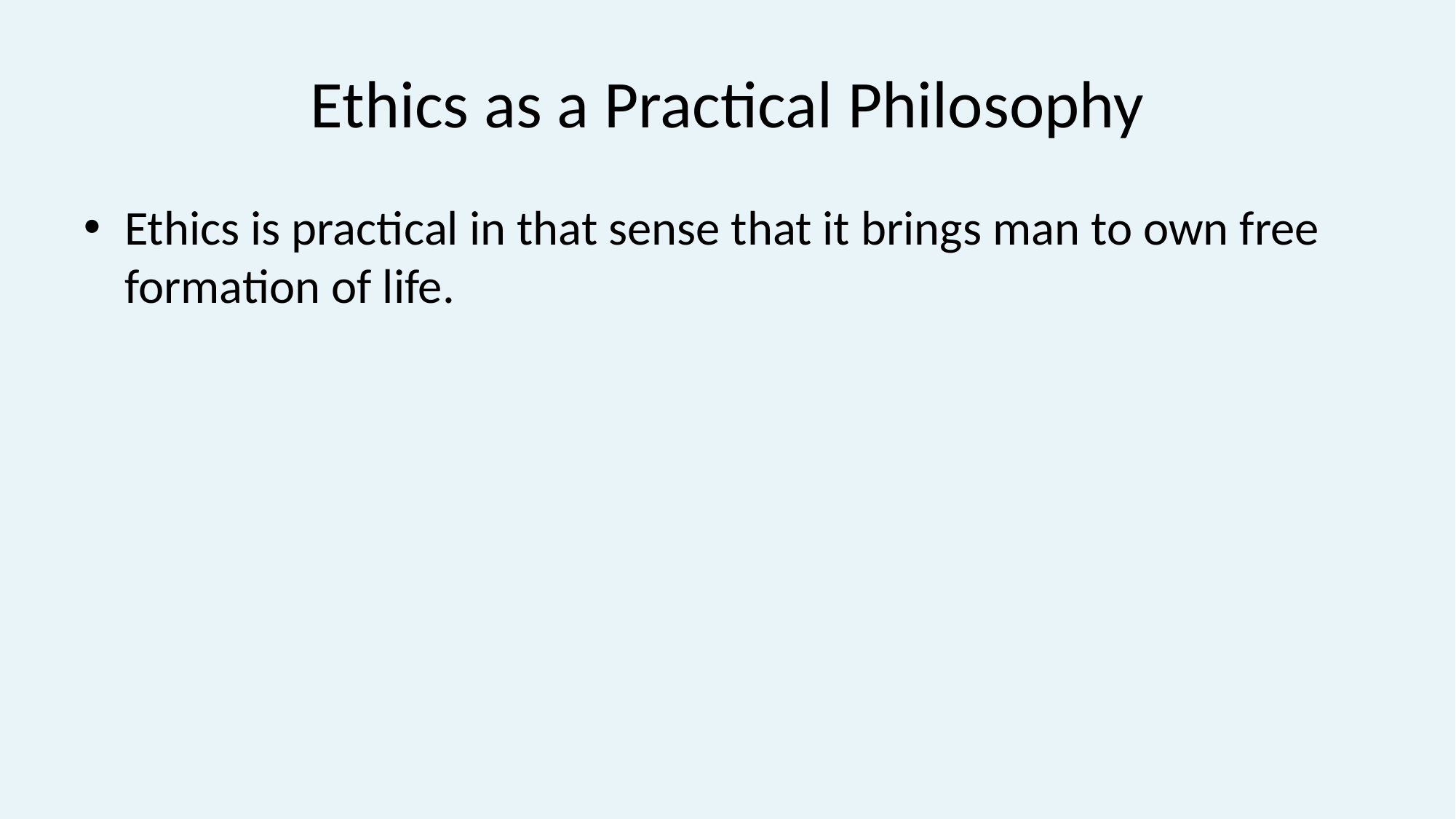

# Ethics as a Practical Philosophy
Ethics is practical in that sense that it brings man to own free formation of life.